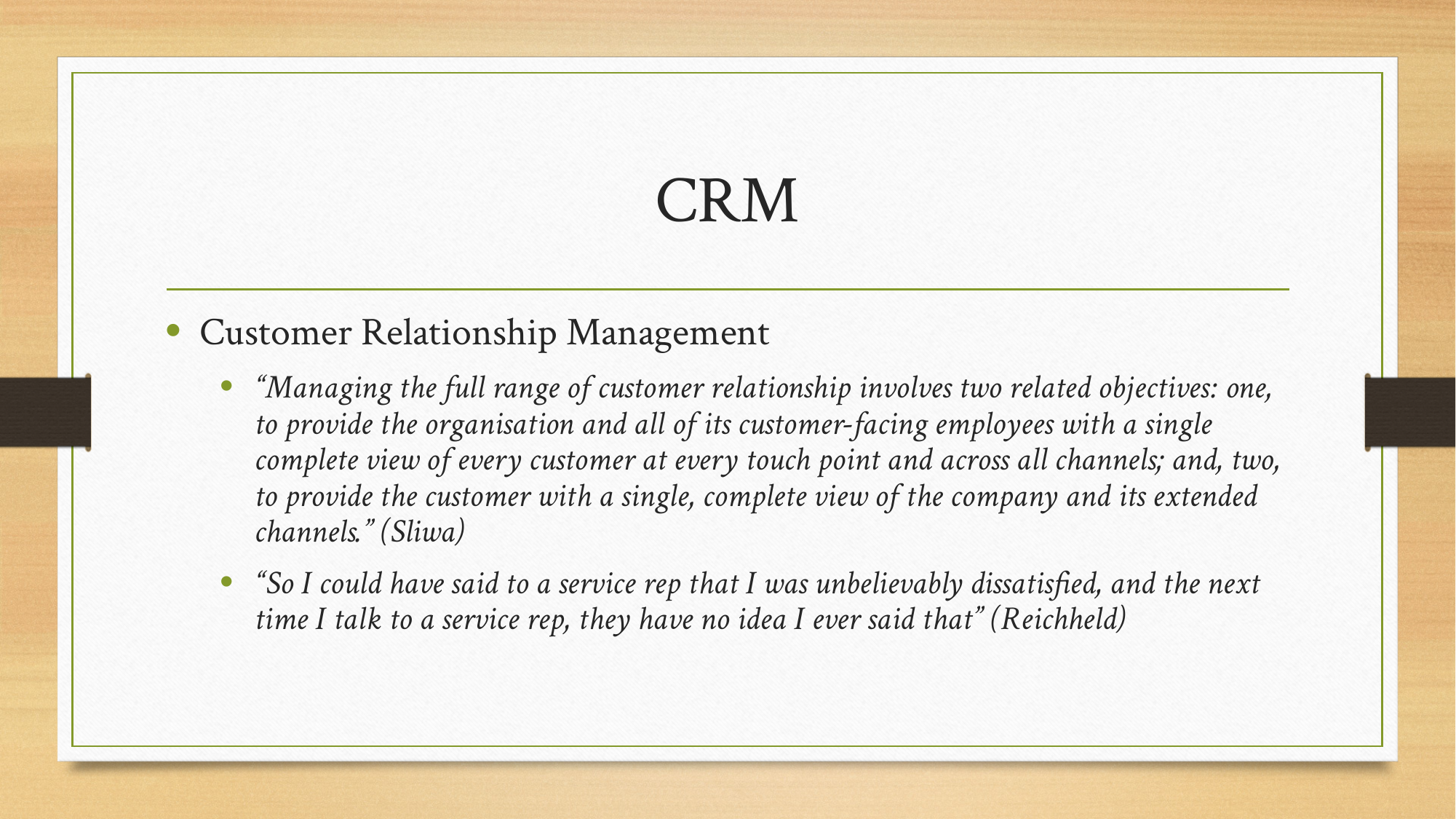

# CRM
Customer Relationship Management
“Managing the full range of customer relationship involves two related objectives: one, to provide the organisation and all of its customer-facing employees with a single complete view of every customer at every touch point and across all channels; and, two, to provide the customer with a single, complete view of the company and its extended channels.” (Sliwa)
“So I could have said to a service rep that I was unbelievably dissatisfied, and the next time I talk to a service rep, they have no idea I ever said that” (Reichheld)